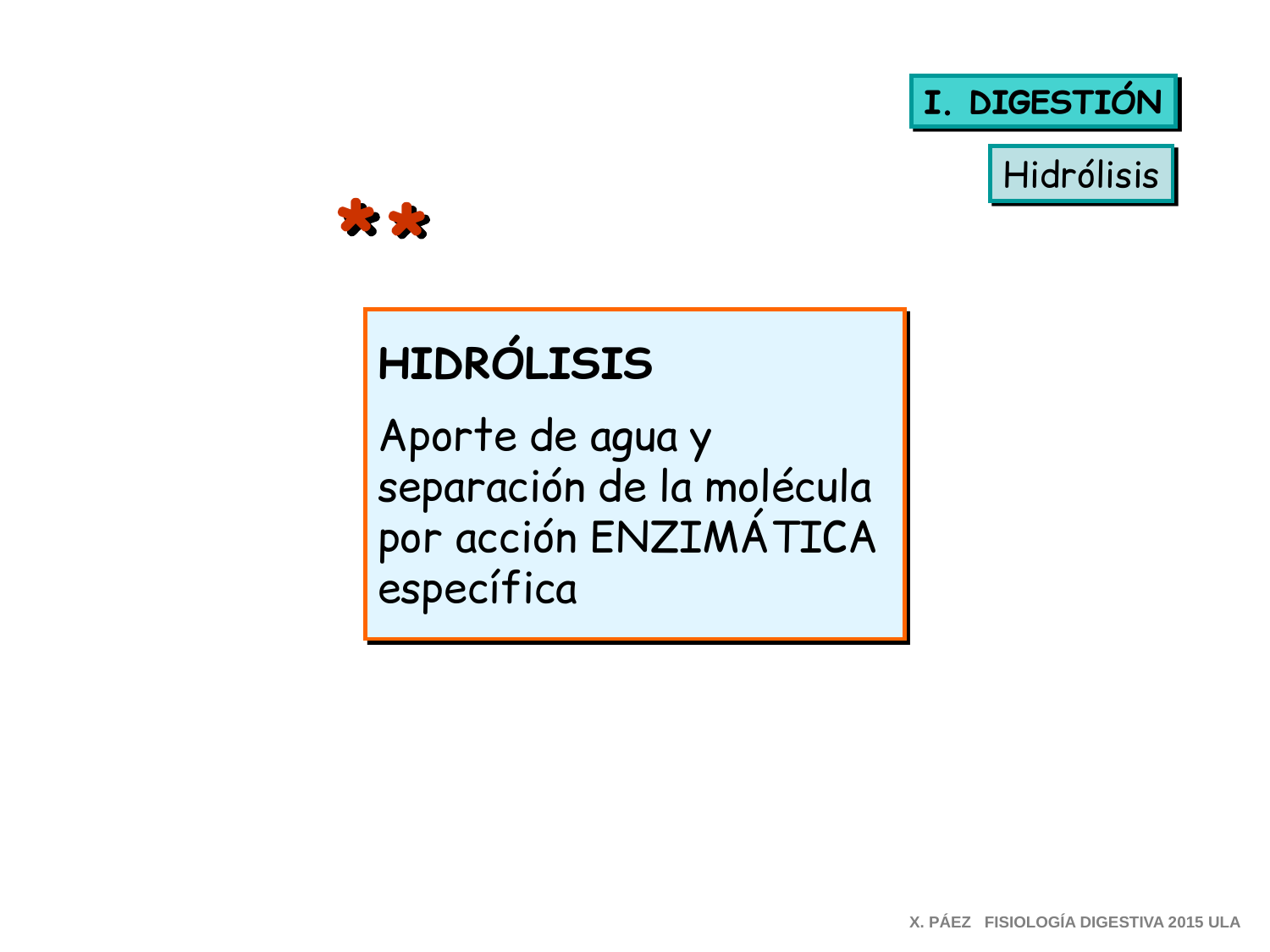

I. DIGESTIÓN
Hidrólisis
*
*

HIDRÓLISIS

Aporte de agua y
separación de la molécula
por acción ENZIMÁTICA
específica

X. PÁEZ   FISIOLOGÍA DIGESTIVA 2015 ULA